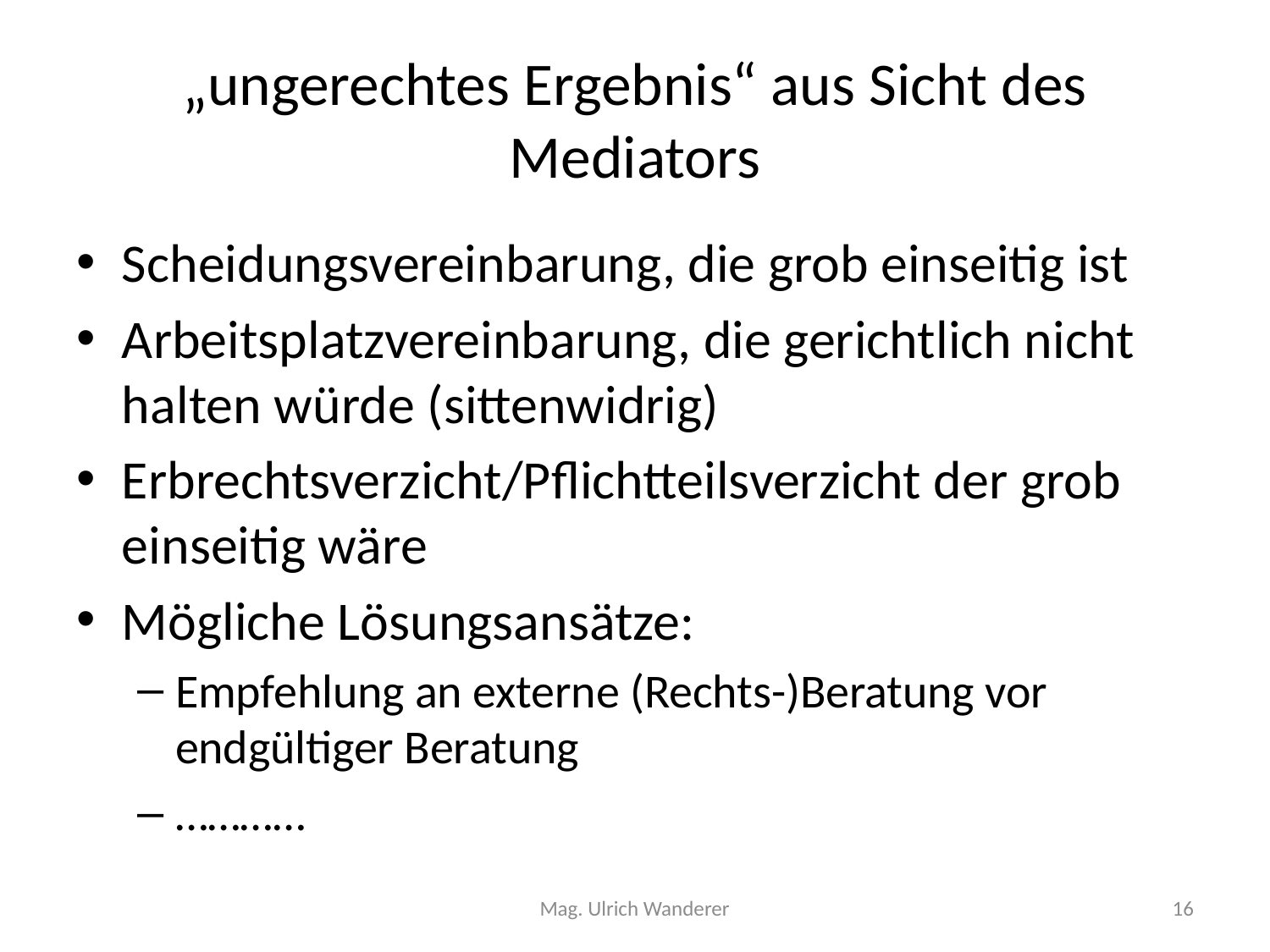

# „ungerechtes Ergebnis“ aus Sicht des Mediators
Scheidungsvereinbarung, die grob einseitig ist
Arbeitsplatzvereinbarung, die gerichtlich nicht halten würde (sittenwidrig)
Erbrechtsverzicht/Pflichtteilsverzicht der grob einseitig wäre
Mögliche Lösungsansätze:
Empfehlung an externe (Rechts-)Beratung vor endgültiger Beratung
…………
Mag. Ulrich Wanderer
16